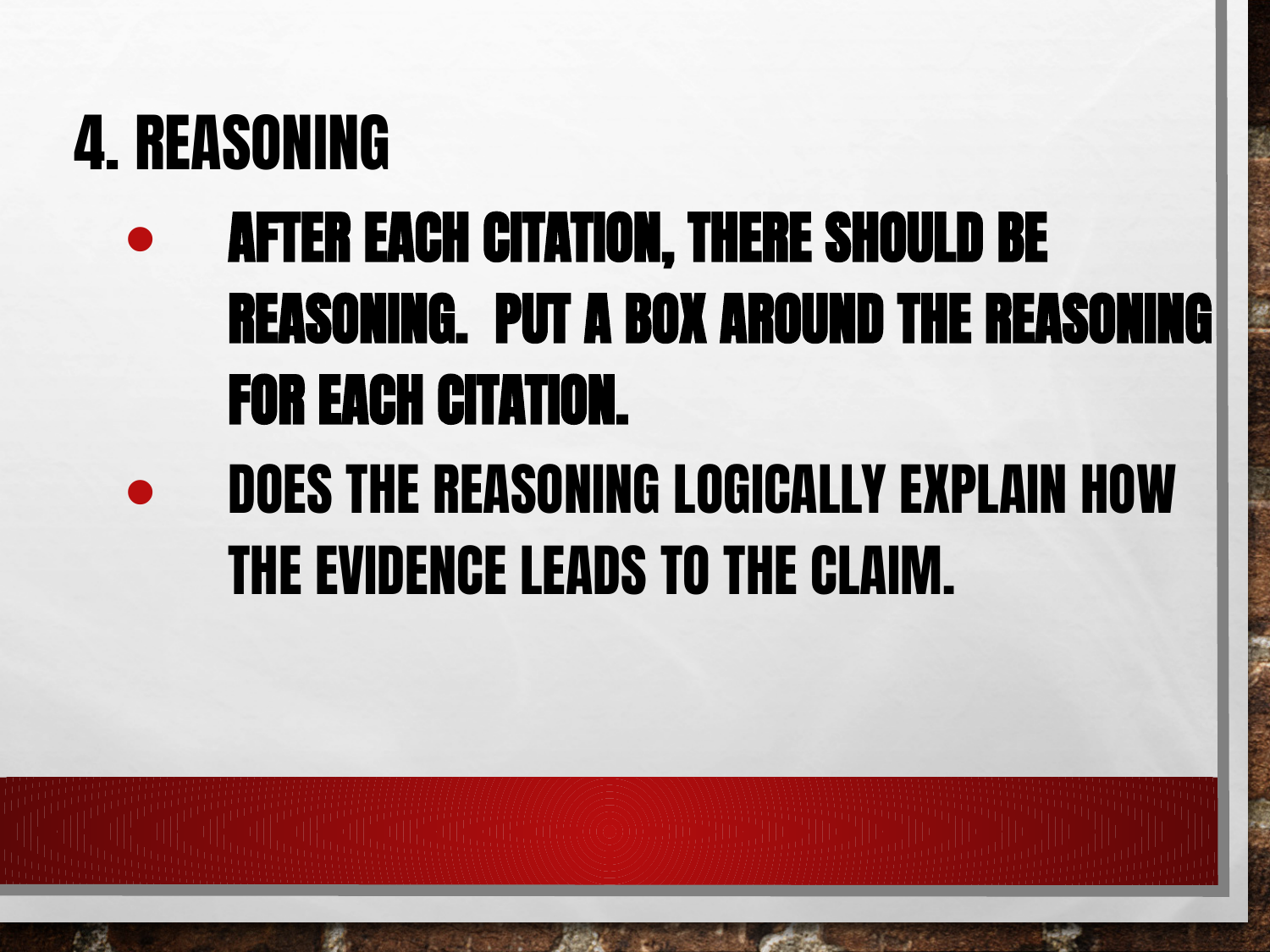

4. Reasoning
After each citation, there should be reasoning.  Put a box around the reasoning for each citation.
Does the reasoning logically explain how the evidence leads to the claim.